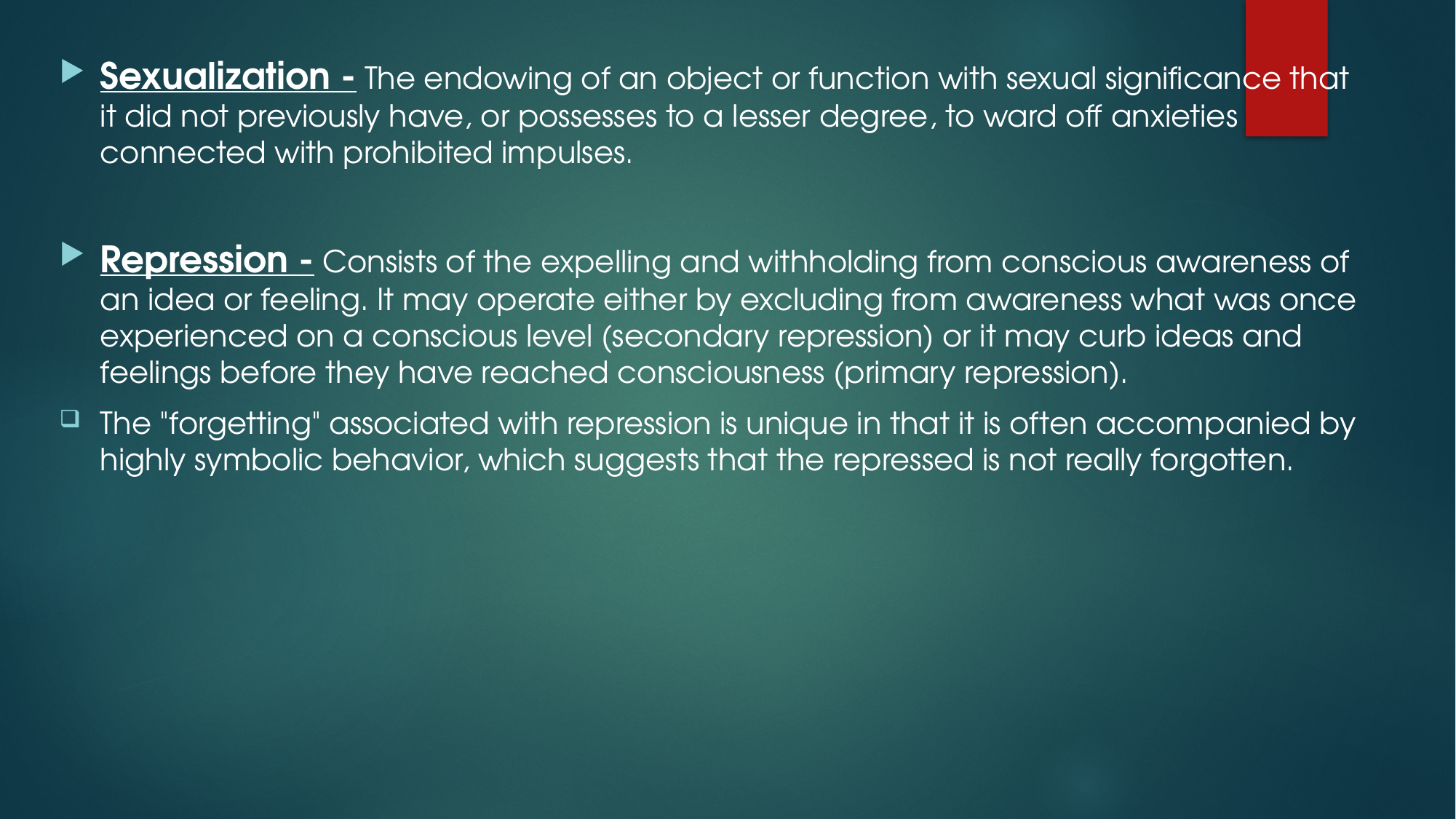

Sexualization - The endowing of an object or function with sexual significance that it did not previously have, or possesses to a lesser degree, to ward off anxieties connected with prohibited impulses.

Repression - Consists of the expelling and withholding from conscious awareness of an idea or feeling. It may operate either by excluding from awareness what was once experienced on a conscious level (secondary repression) or it may curb ideas and feelings before they have reached consciousness (primary repression).
The "forgetting" associated with repression is unique in that it is often accompanied by highly symbolic behavior, which suggests that the repressed is not really forgotten.